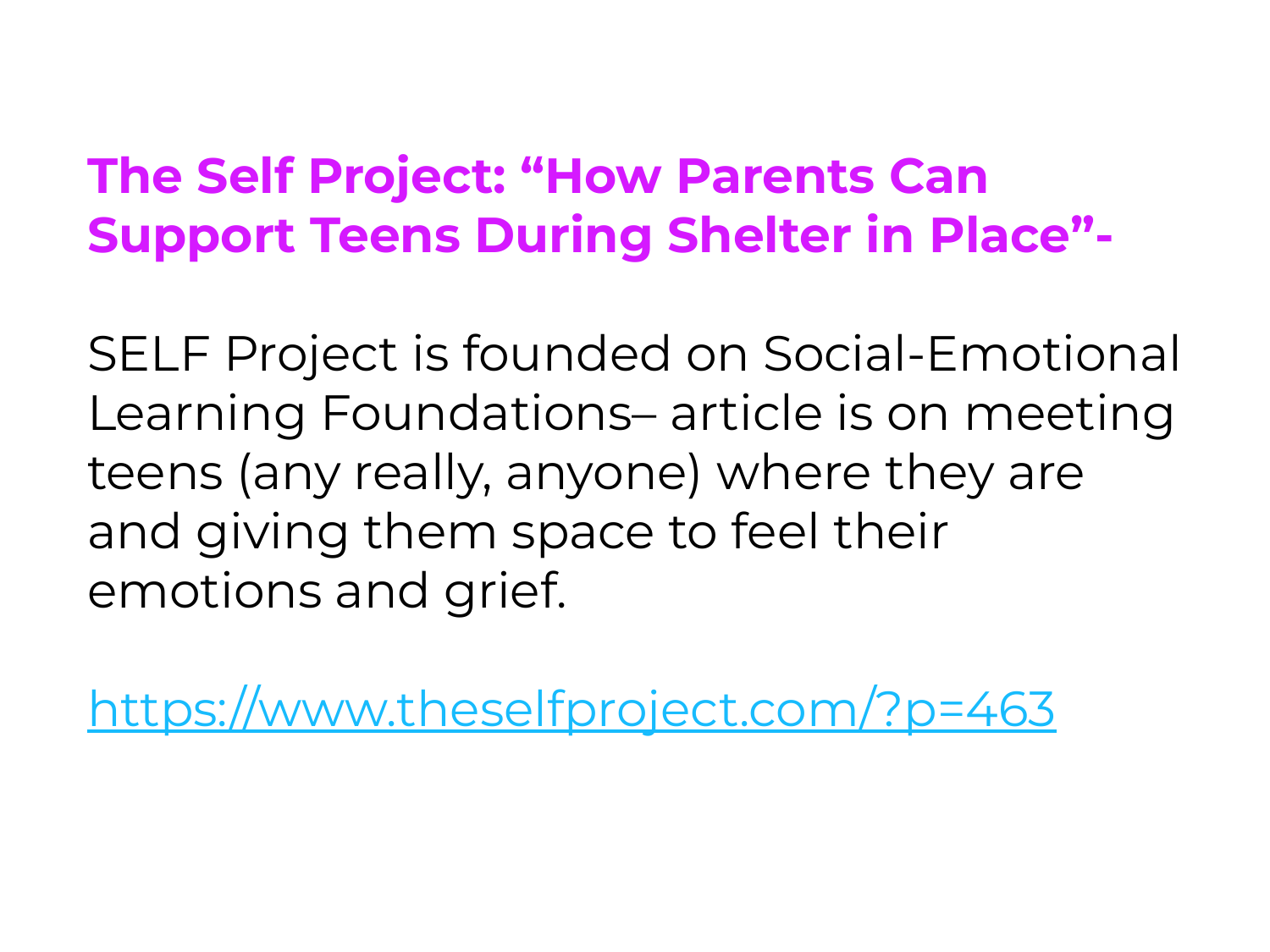

The Self Project: “How Parents Can Support Teens During Shelter in Place”-
SELF Project is founded on Social-Emotional Learning Foundations– article is on meeting teens (any really, anyone) where they are and giving them space to feel their emotions and grief.
https://www.theselfproject.com/?p=463